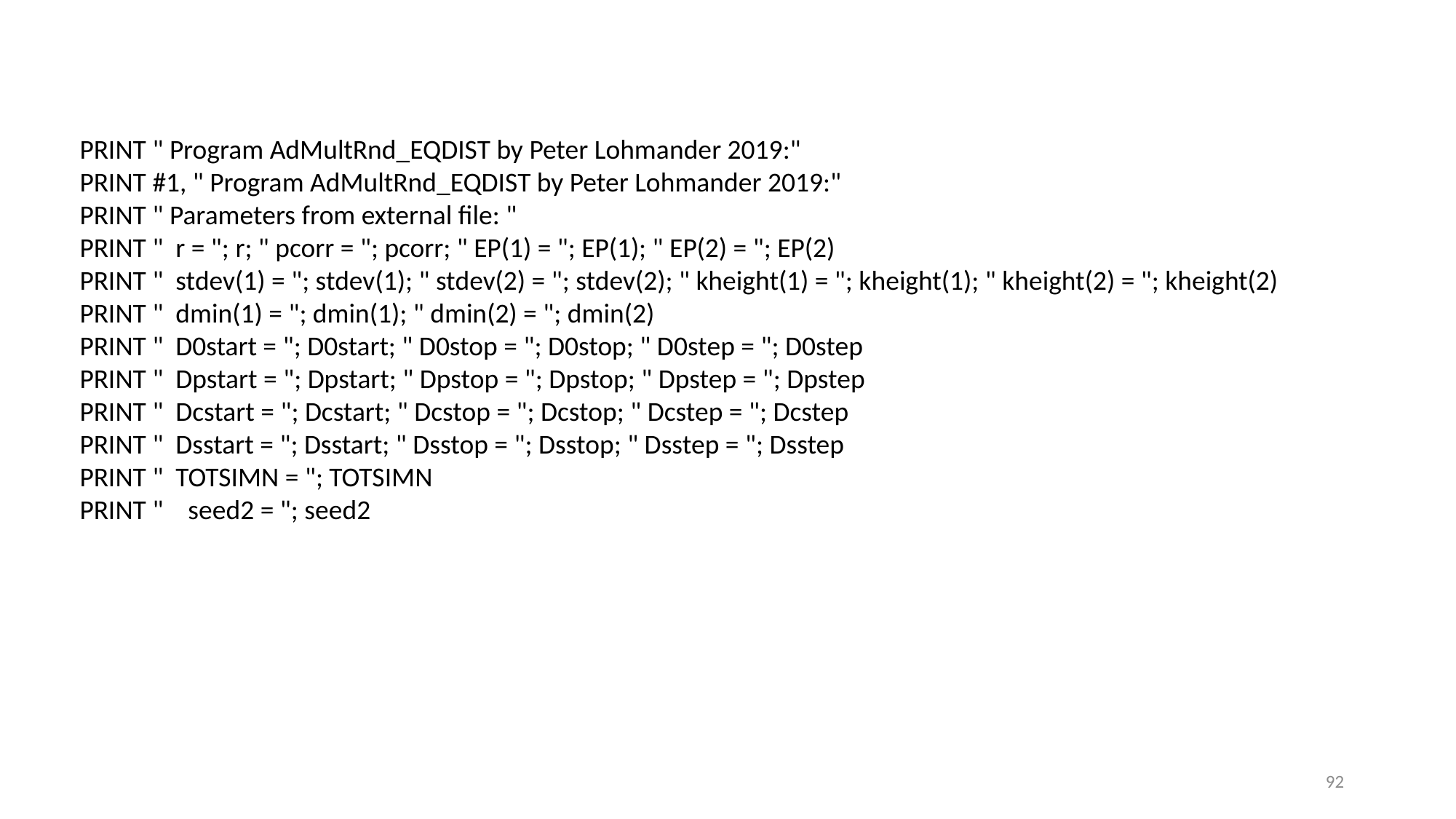

PRINT " Program AdMultRnd_EQDIST by Peter Lohmander 2019:"
PRINT #1, " Program AdMultRnd_EQDIST by Peter Lohmander 2019:"
PRINT " Parameters from external file: "
PRINT "  r = "; r; " pcorr = "; pcorr; " EP(1) = "; EP(1); " EP(2) = "; EP(2)
PRINT "  stdev(1) = "; stdev(1); " stdev(2) = "; stdev(2); " kheight(1) = "; kheight(1); " kheight(2) = "; kheight(2)
PRINT "  dmin(1) = "; dmin(1); " dmin(2) = "; dmin(2)
PRINT "  D0start = "; D0start; " D0stop = "; D0stop; " D0step = "; D0step
PRINT "  Dpstart = "; Dpstart; " Dpstop = "; Dpstop; " Dpstep = "; Dpstep
PRINT "  Dcstart = "; Dcstart; " Dcstop = "; Dcstop; " Dcstep = "; Dcstep
PRINT "  Dsstart = "; Dsstart; " Dsstop = "; Dsstop; " Dsstep = "; Dsstep
PRINT "  TOTSIMN = "; TOTSIMN
PRINT "    seed2 = "; seed2
92